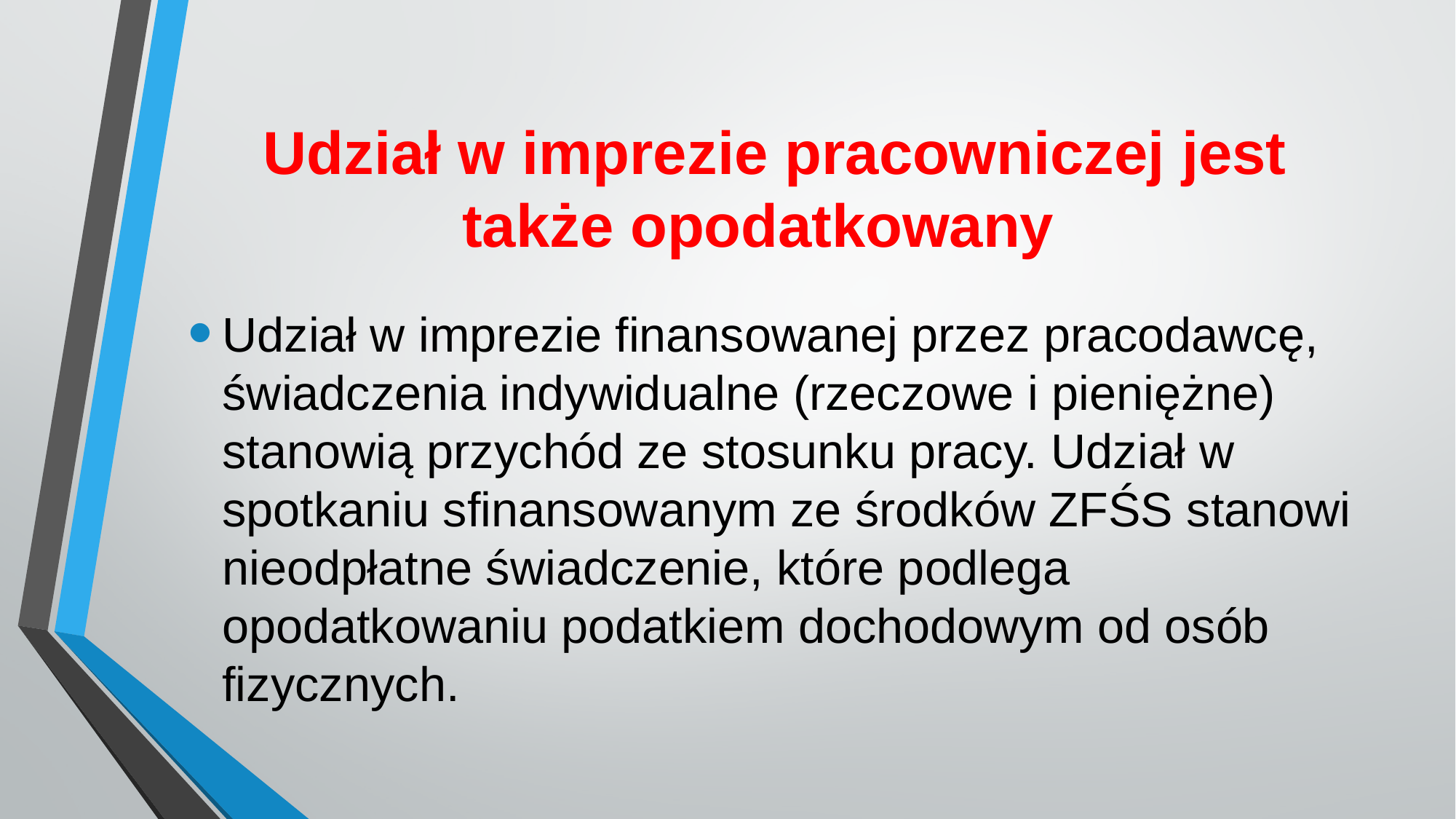

# Udział w imprezie pracowniczej jest także opodatkowany
Udział w imprezie finansowanej przez pracodawcę, świadczenia indywidualne (rzeczowe i pieniężne) stanowią przychód ze stosunku pracy. Udział w spotkaniu sfinansowanym ze środków ZFŚS stanowi nieodpłatne świadczenie, które podlega opodatkowaniu podatkiem dochodowym od osób fizycznych.